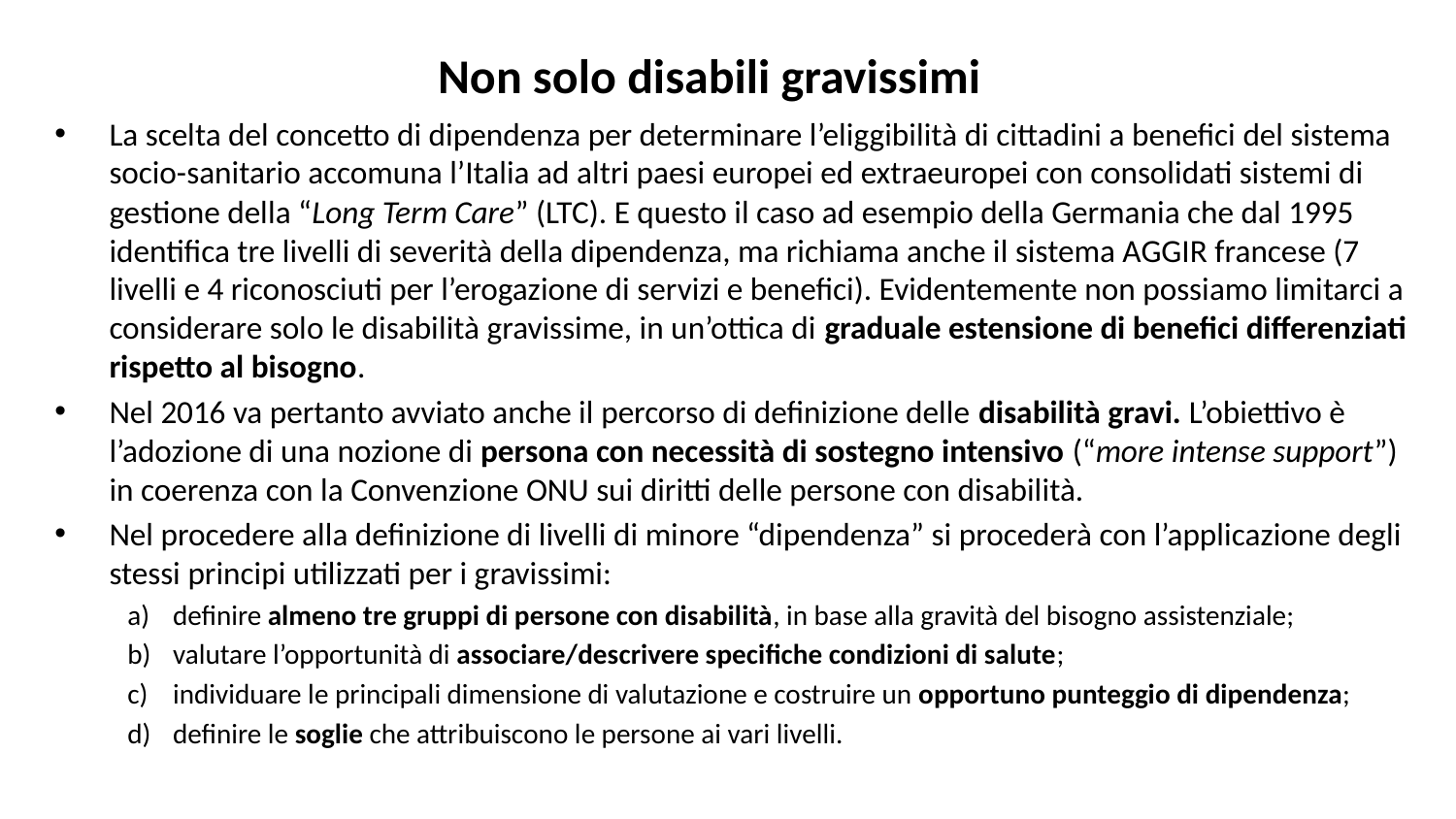

# Non solo disabili gravissimi
La scelta del concetto di dipendenza per determinare l’eliggibilità di cittadini a benefici del sistema socio-sanitario accomuna l’Italia ad altri paesi europei ed extraeuropei con consolidati sistemi di gestione della “Long Term Care” (LTC). E questo il caso ad esempio della Germania che dal 1995 identifica tre livelli di severità della dipendenza, ma richiama anche il sistema AGGIR francese (7 livelli e 4 riconosciuti per l’erogazione di servizi e benefici). Evidentemente non possiamo limitarci a considerare solo le disabilità gravissime, in un’ottica di graduale estensione di benefici differenziati rispetto al bisogno.
Nel 2016 va pertanto avviato anche il percorso di definizione delle disabilità gravi. L’obiettivo è l’adozione di una nozione di persona con necessità di sostegno intensivo (“more intense support”)  in coerenza con la Convenzione ONU sui diritti delle persone con disabilità.
Nel procedere alla definizione di livelli di minore “dipendenza” si procederà con l’applicazione degli stessi principi utilizzati per i gravissimi:
definire almeno tre gruppi di persone con disabilità, in base alla gravità del bisogno assistenziale;
valutare l’opportunità di associare/descrivere specifiche condizioni di salute;
individuare le principali dimensione di valutazione e costruire un opportuno punteggio di dipendenza;
definire le soglie che attribuiscono le persone ai vari livelli.